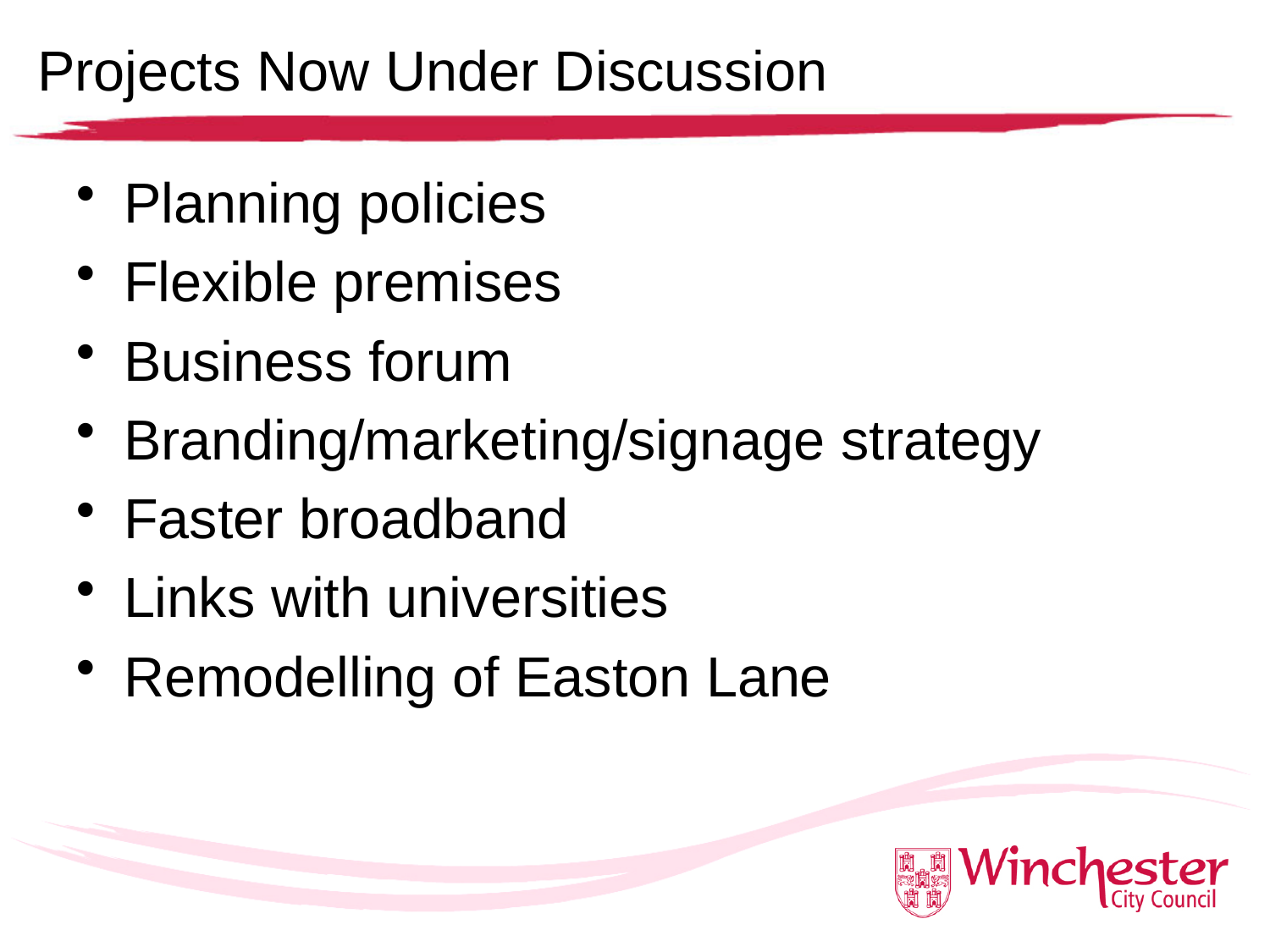

Projects Now Under Discussion

Planning policies
Flexible premises
Business forum
Branding/marketing/signage strategy
Faster broadband
Links with universities
Remodelling of Easton Lane